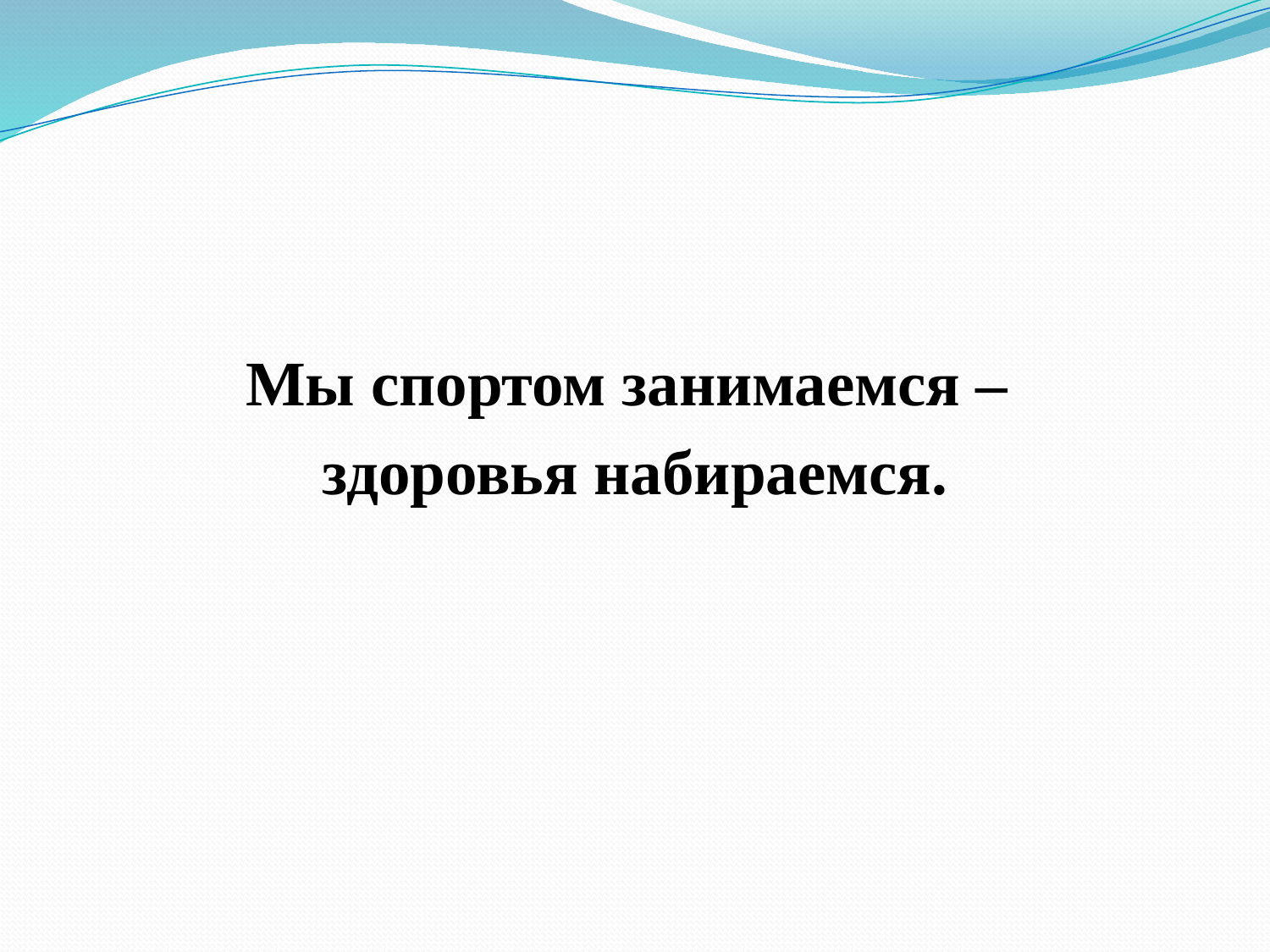

#

Мы спортом занимаемся –
здоровья набираемся.